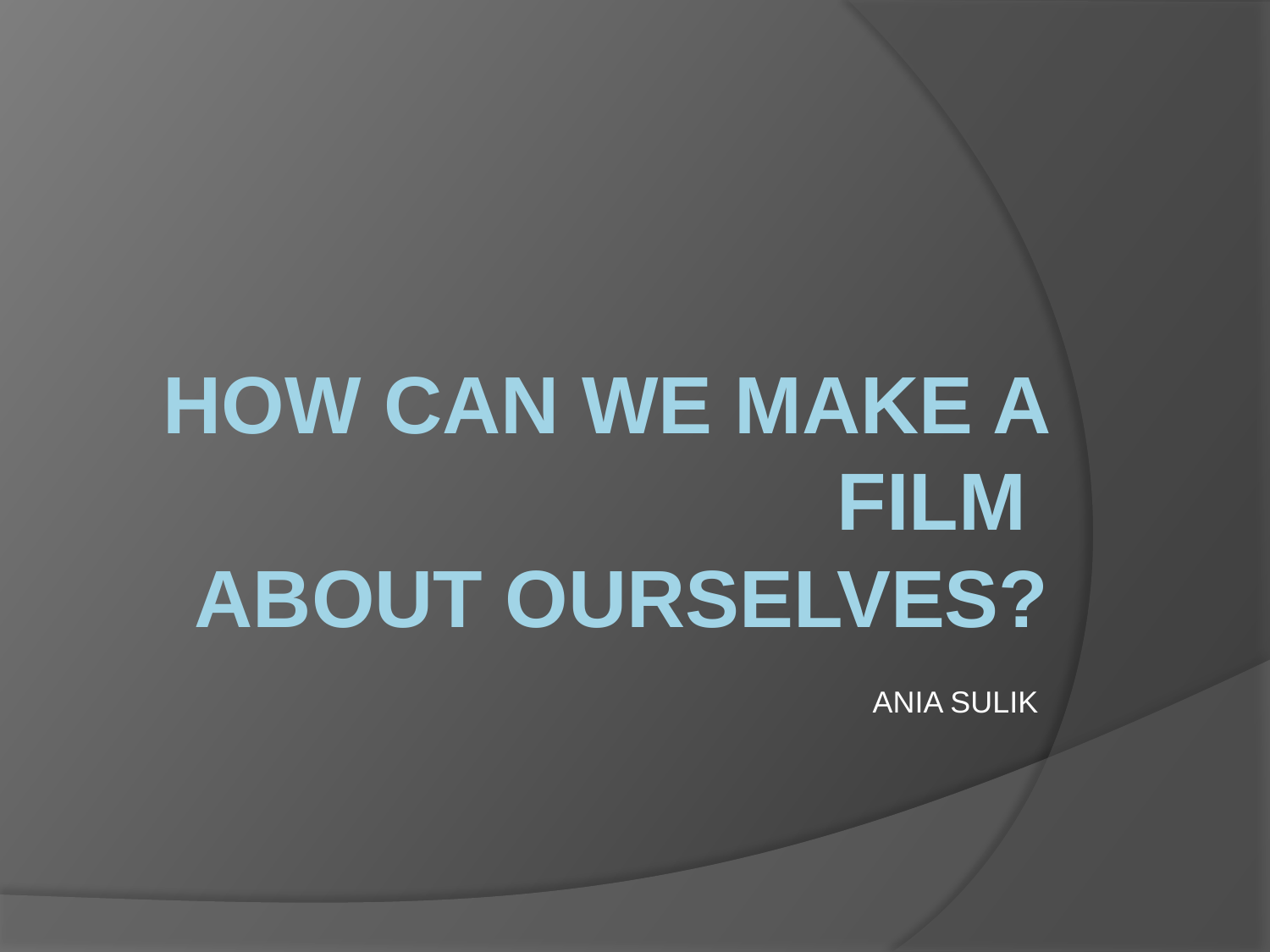

# HOW CAN WE MAKE A FILM ABOUT OURSELVES?
ANIA SULIK